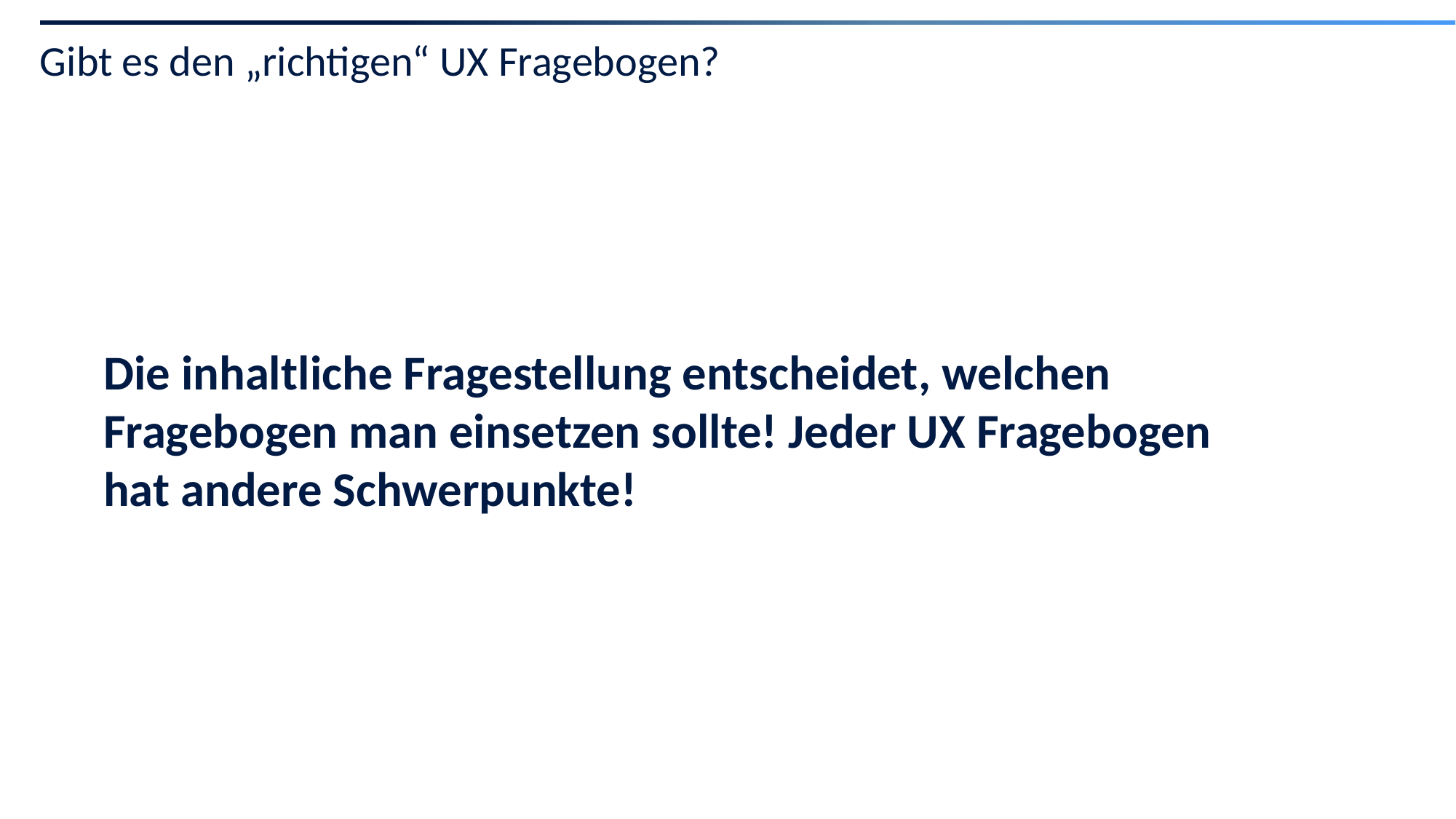

# Gibt es den „richtigen“ UX Fragebogen?

Die inhaltliche Fragestellung entscheidet, welchen Fragebogen man einsetzen sollte! Jeder UX Fragebogen hat andere Schwerpunkte!